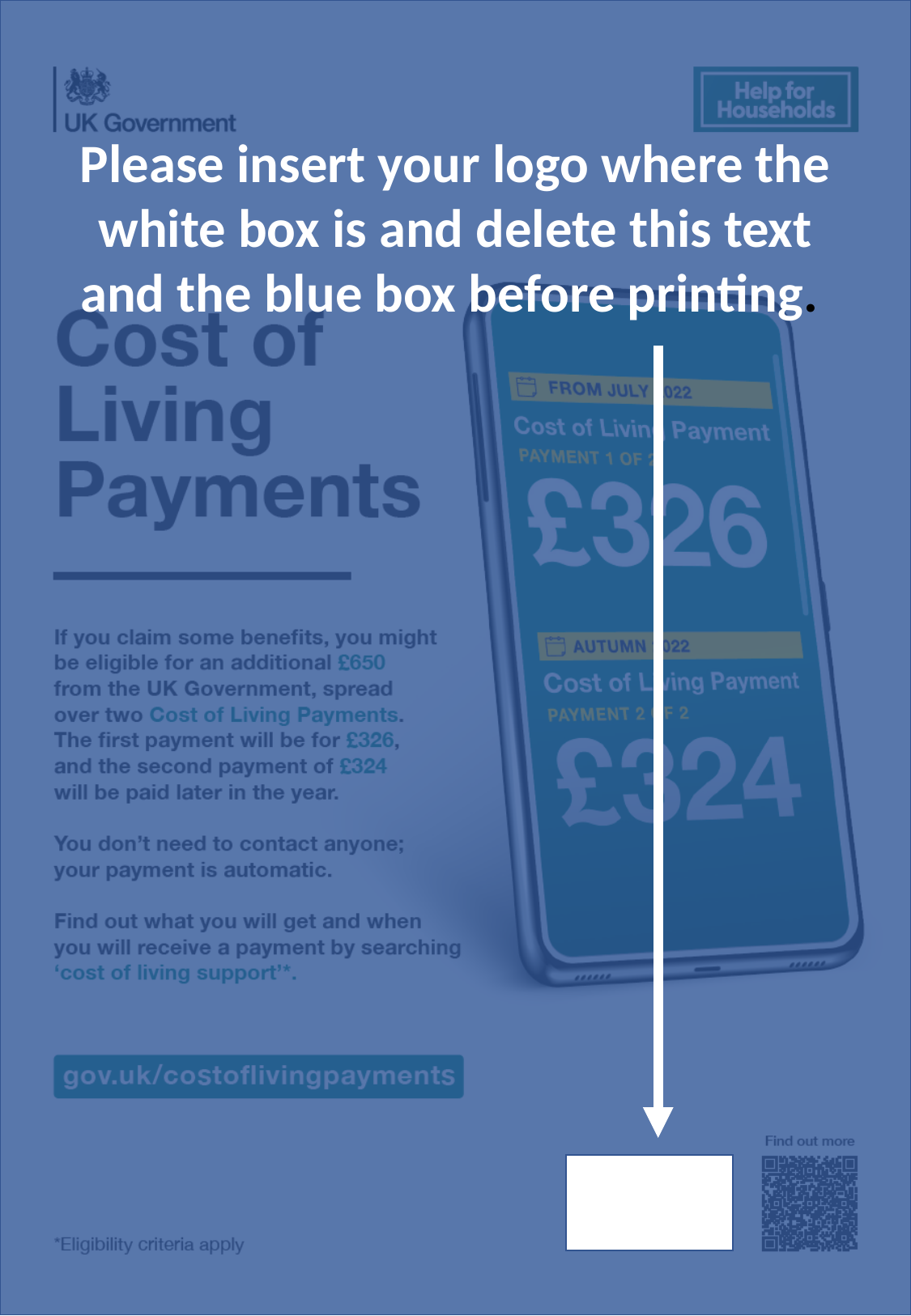

Please insert your logo where the white box is and delete this text and the blue box before printing.